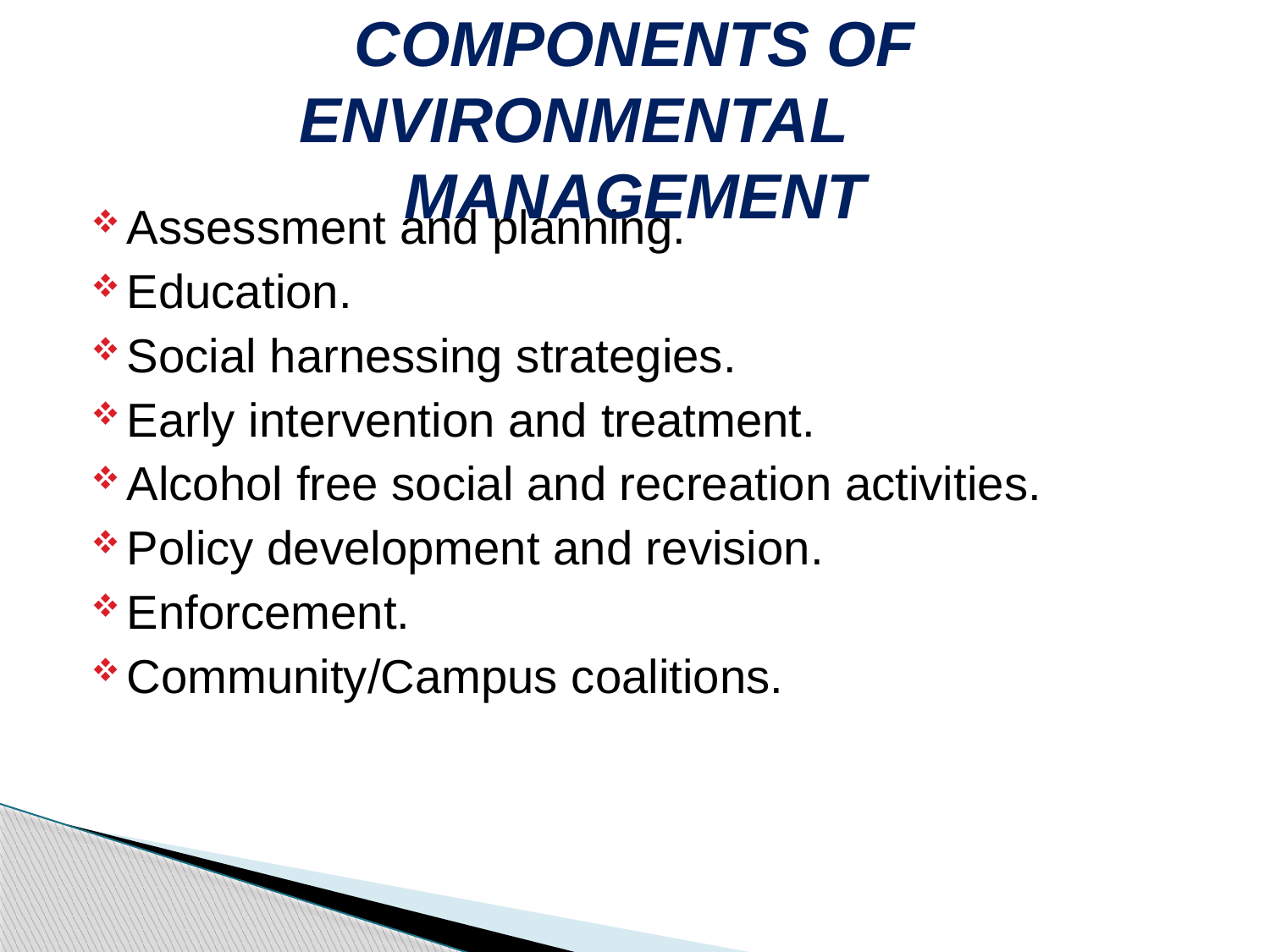

# COMPONENTS OF ENVIRONMENTAL        MANAGEMENT
Assessment and planning.
Education.
Social harnessing strategies.
Early intervention and treatment.
Alcohol free social and recreation activities.
Policy development and revision.
Enforcement.
Community/Campus coalitions.